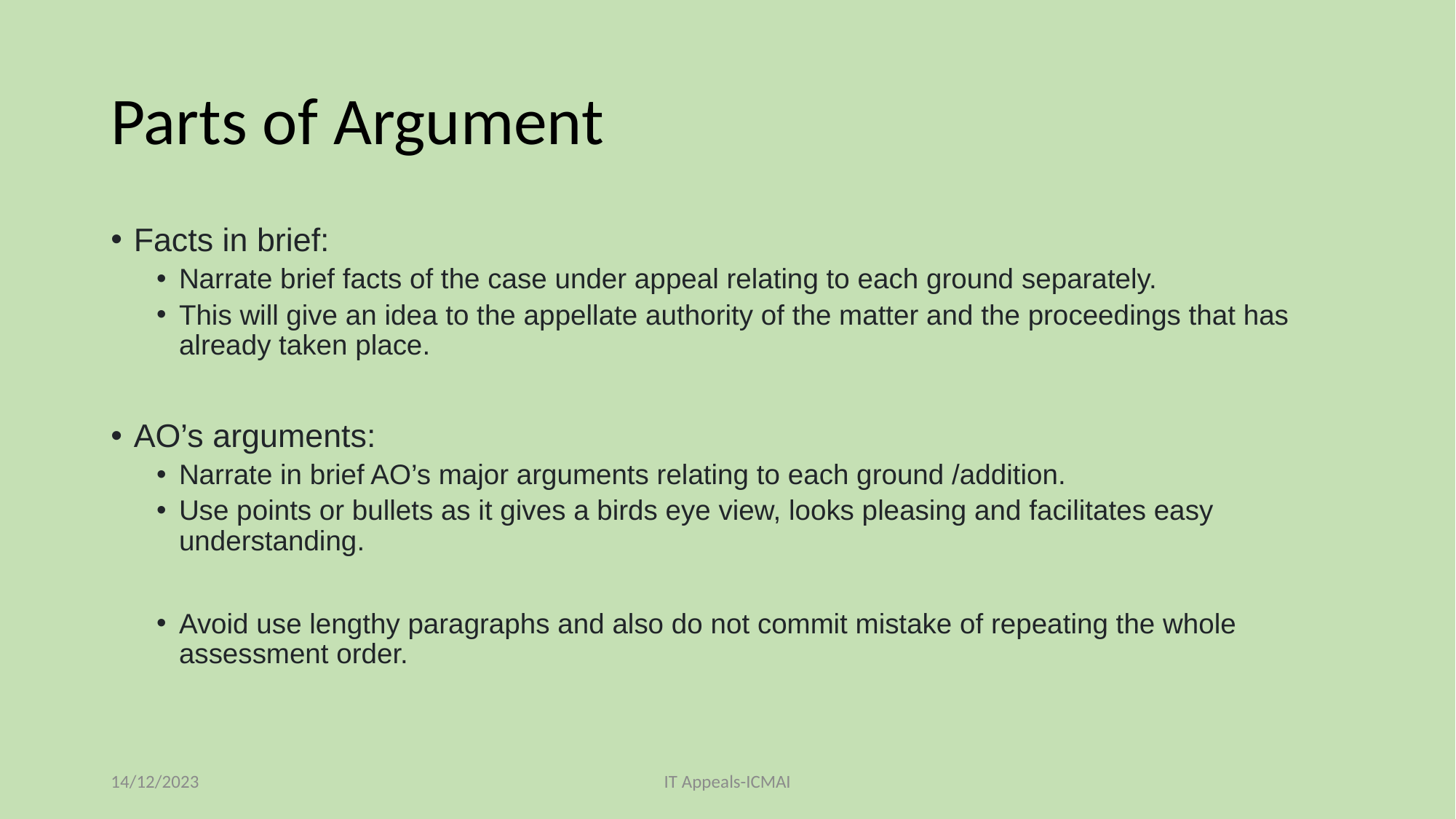

# Parts of Argument
Facts in brief:
Narrate brief facts of the case under appeal relating to each ground separately.
This will give an idea to the appellate authority of the matter and the proceedings that has already taken place.

AO’s arguments:
Narrate in brief AO’s major arguments relating to each ground /addition.
Use points or bullets as it gives a birds eye view, looks pleasing and facilitates easy understanding.

Avoid use lengthy paragraphs and also do not commit mistake of repeating the whole assessment order.
14/12/2023
IT Appeals-ICMAI